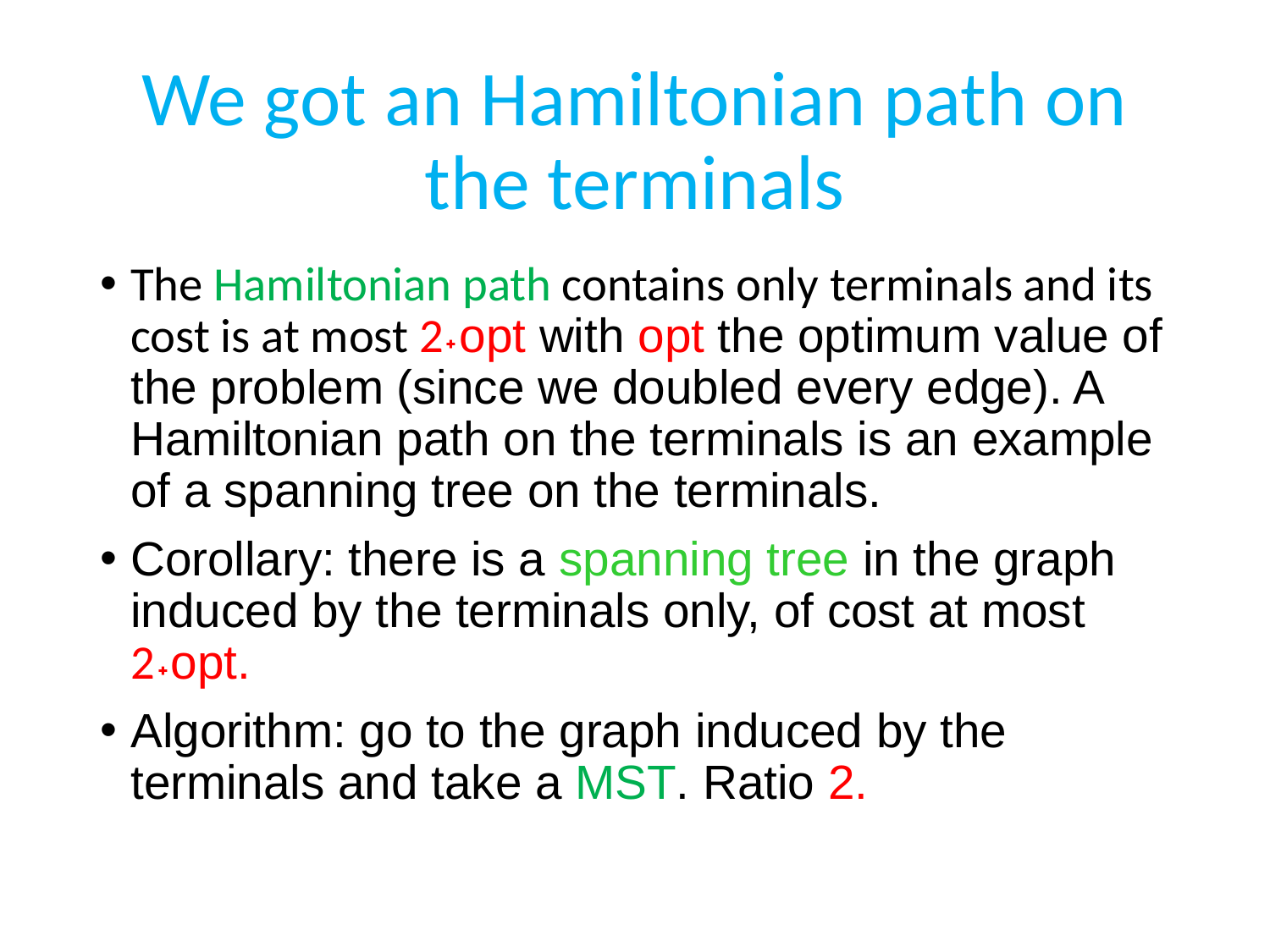

# We got an Hamiltonian path on the terminals
The Hamiltonian path contains only terminals and its cost is at most 2˖opt with opt the optimum value of the problem (since we doubled every edge). A Hamiltonian path on the terminals is an example of a spanning tree on the terminals.
Corollary: there is a spanning tree in the graph induced by the terminals only, of cost at most 2˖opt.
Algorithm: go to the graph induced by the terminals and take a MST. Ratio 2.